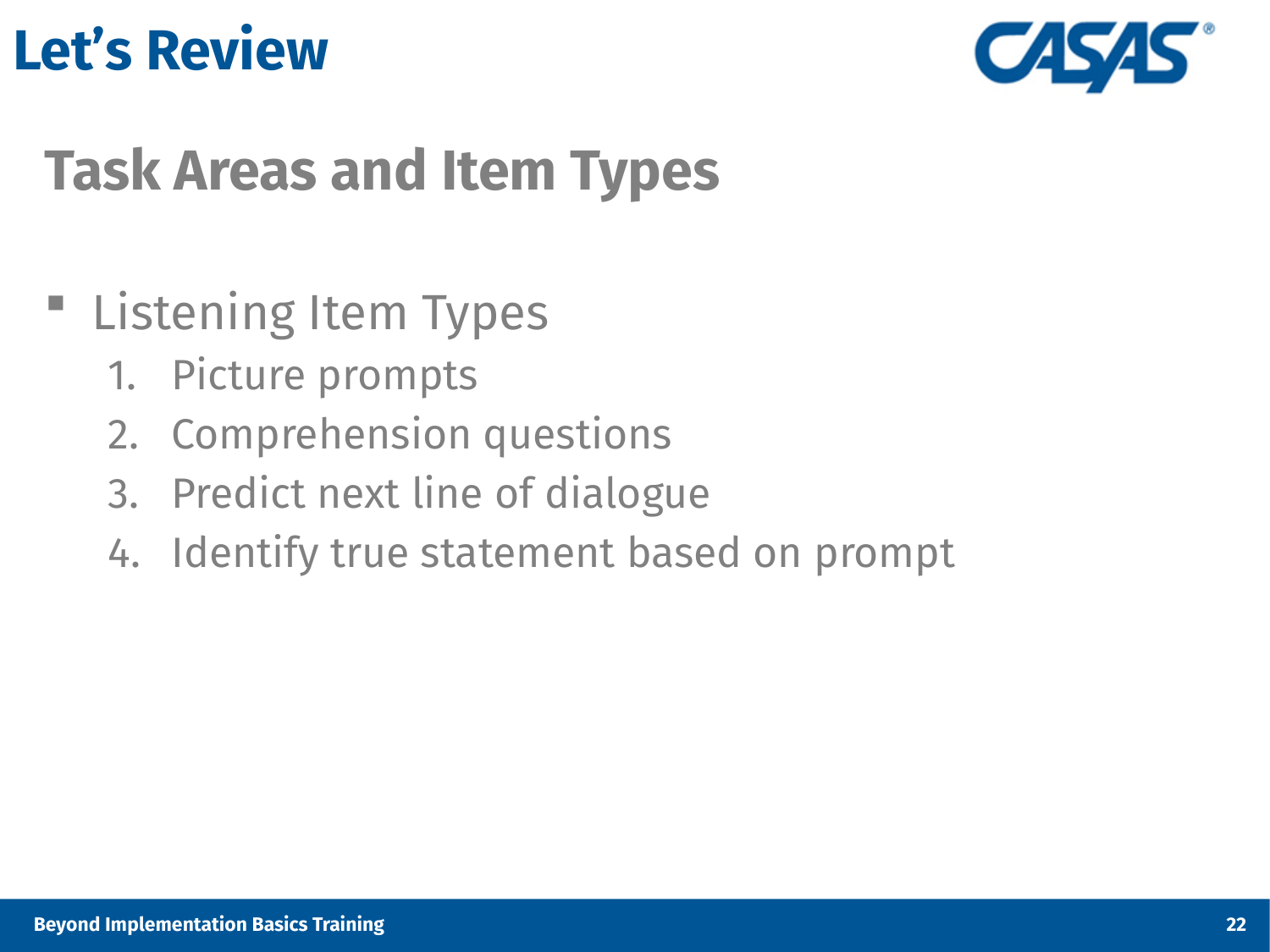

# Let’s Review
Task Areas and Item Types

Listening Item Types
Picture prompts
Comprehension questions
Predict next line of dialogue
Identify true statement based on prompt

Beyond Implementation Basics Training
22